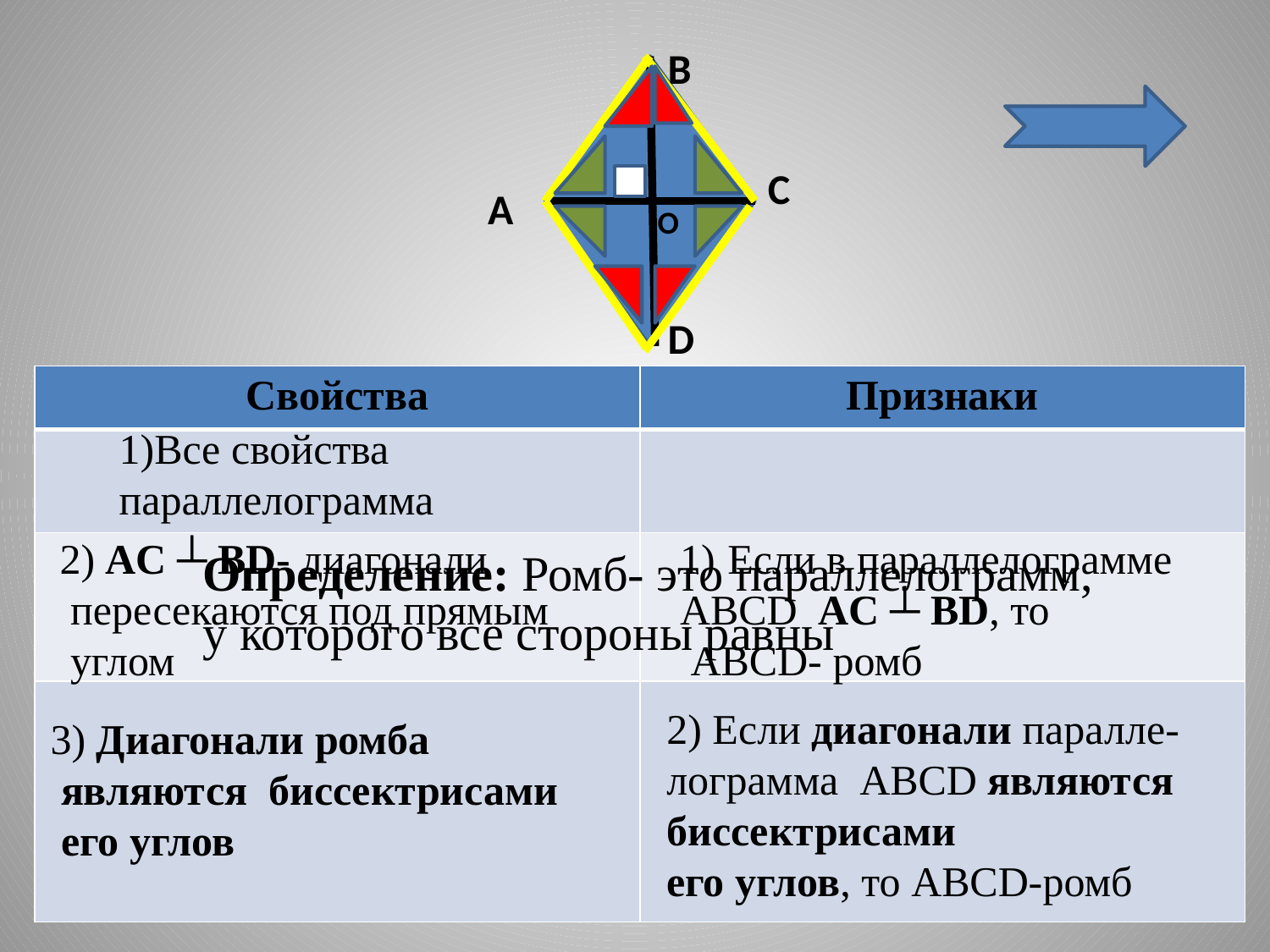

#
B

C

А
O

D
| Свойства | Признаки |
| --- | --- |
|  |  |
|  |  |
|  |  |
1)Все свойства
параллелограмма
2) AC ┴ BD- диагонали
 пересекаются под прямым
 углом
Если в параллелограмме
ABCD  AC ┴ BD, то
 ABCD- ромб
Определение: Ромб- это параллелограмм,
у которого все стороны равны
2) Если диагонали паралле-
лограмма  ABCD являются
биссектрисами
его углов, то ABCD-ромб
3) Диагонали ромба
 являются  биссектрисами
 его углов